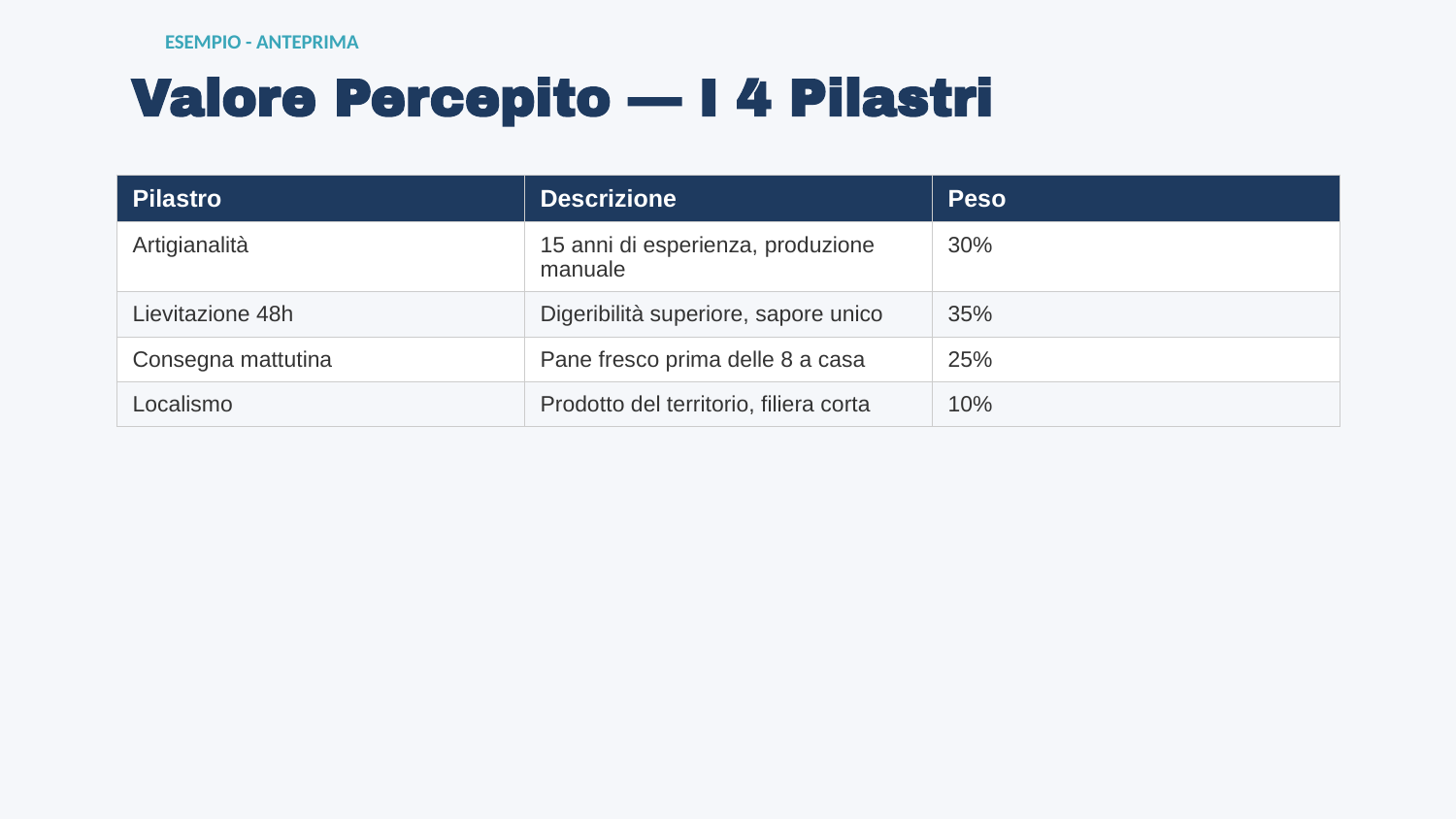

ESEMPIO - ANTEPRIMA
Valore Percepito — I 4 Pilastri
| Pilastro | Descrizione | Peso |
| --- | --- | --- |
| Artigianalità | 15 anni di esperienza, produzione manuale | 30% |
| Lievitazione 48h | Digeribilità superiore, sapore unico | 35% |
| Consegna mattutina | Pane fresco prima delle 8 a casa | 25% |
| Localismo | Prodotto del territorio, filiera corta | 10% |